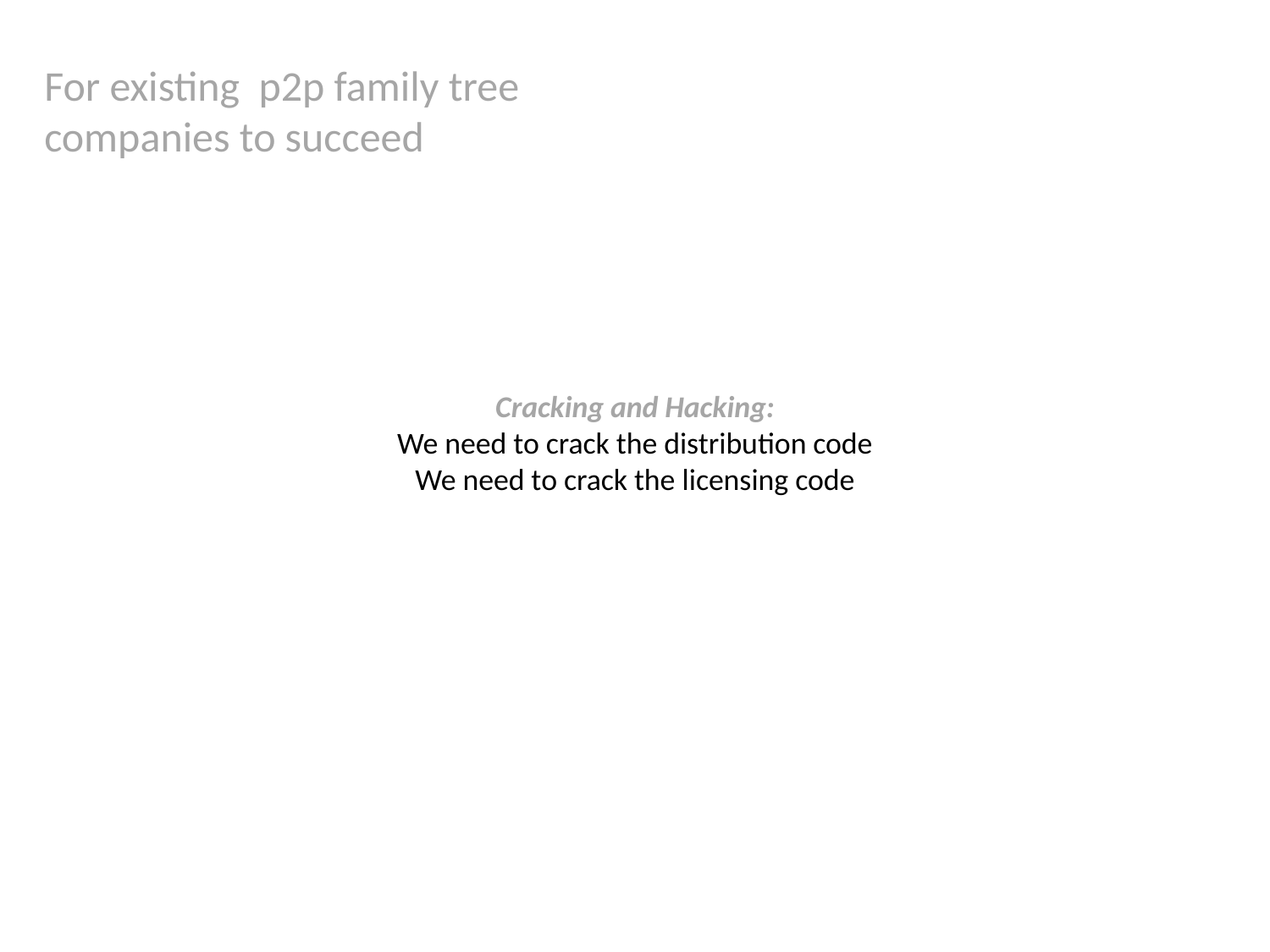

For existing  p2p family tree companies to succeed
# Cracking and Hacking: We need to crack the distribution code We need to crack the licensing code